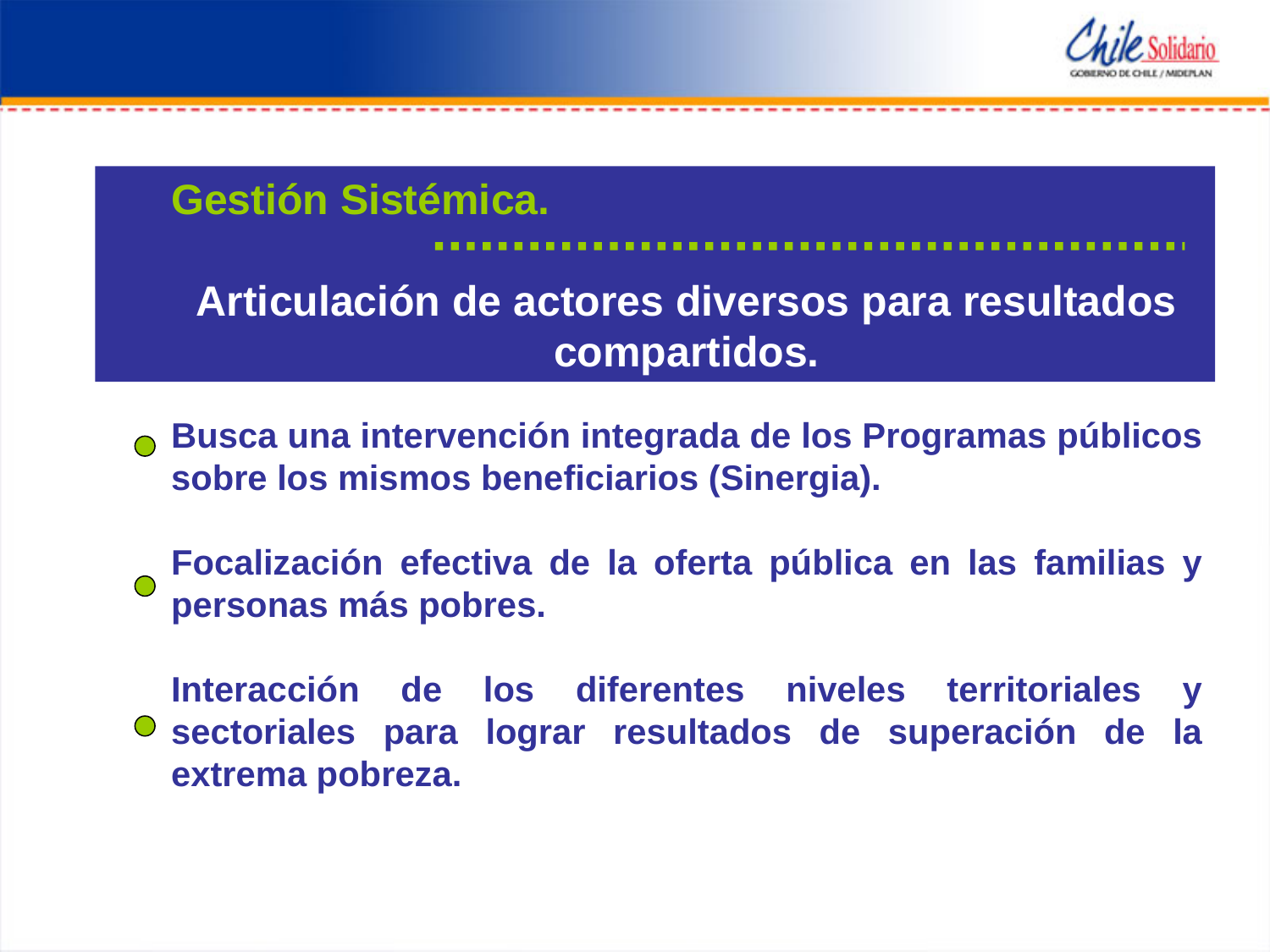

Gestión Sistémica.

Articulación de actores diversos para resultados compartidos.

Busca una intervención integrada de los Programas públicos sobre los mismos beneficiarios (Sinergia).

Focalización efectiva de la oferta pública en las familias y personas más pobres.

Interacción de los diferentes niveles territoriales y sectoriales para lograr resultados de superación de la extrema pobreza.